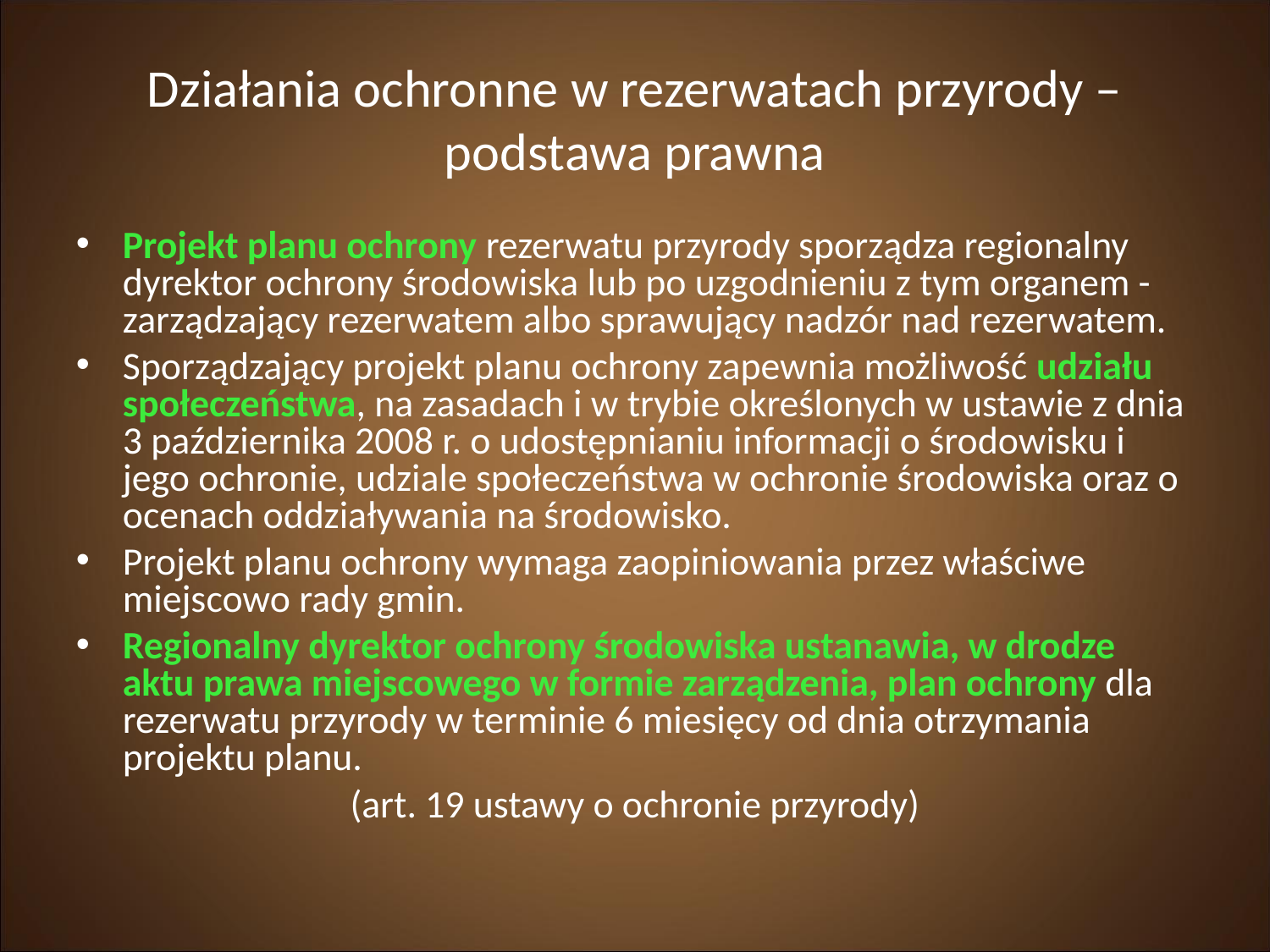

Działania ochronne w rezerwatach przyrody – podstawa prawna
Projekt planu ochrony rezerwatu przyrody sporządza regionalny dyrektor ochrony środowiska lub po uzgodnieniu z tym organem - zarządzający rezerwatem albo sprawujący nadzór nad rezerwatem.
Sporządzający projekt planu ochrony zapewnia możliwość udziału społeczeństwa, na zasadach i w trybie określonych w ustawie z dnia 3 października 2008 r. o udostępnianiu informacji o środowisku i jego ochronie, udziale społeczeństwa w ochronie środowiska oraz o ocenach oddziaływania na środowisko.
Projekt planu ochrony wymaga zaopiniowania przez właściwe miejscowo rady gmin.
Regionalny dyrektor ochrony środowiska ustanawia, w drodze aktu prawa miejscowego w formie zarządzenia, plan ochrony dla rezerwatu przyrody w terminie 6 miesięcy od dnia otrzymania projektu planu.
(art. 19 ustawy o ochronie przyrody)‏